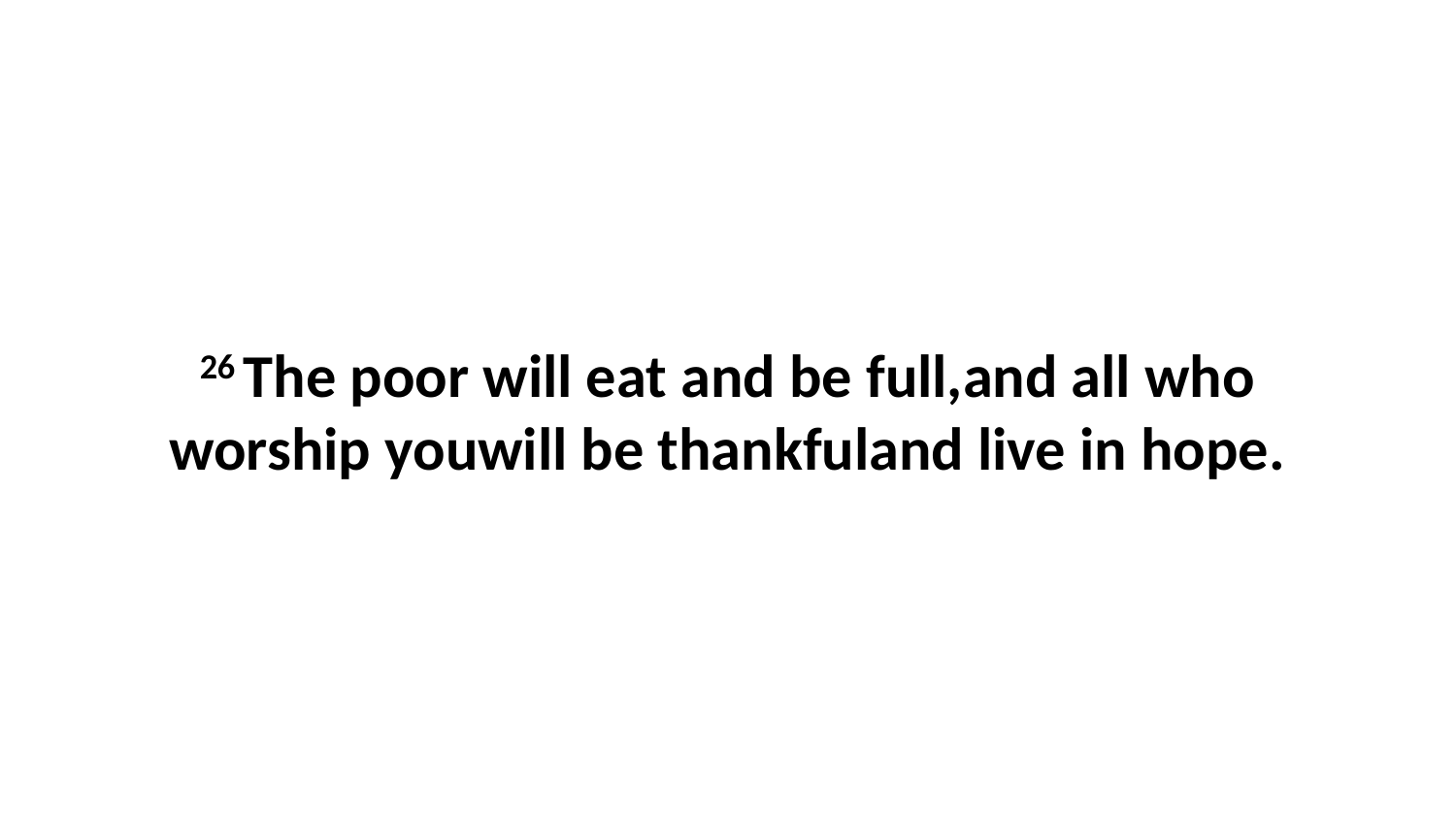

26 The poor will eat and be full,and all who worship youwill be thankfuland live in hope.